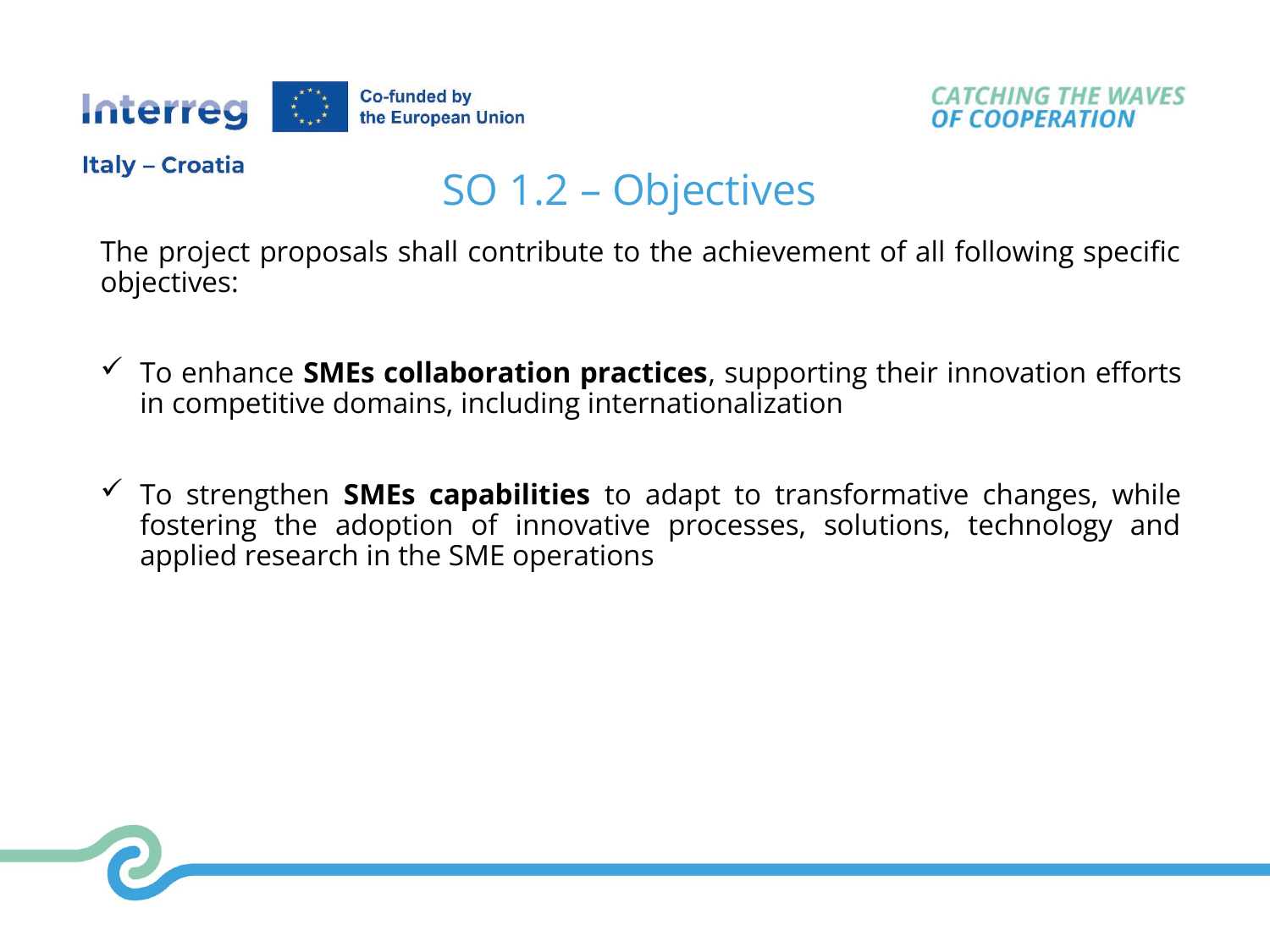

SO 1.2 – Objectives
The project proposals shall contribute to the achievement of all following specific objectives:

To enhance SMEs collaboration practices, supporting their innovation efforts in competitive domains, including internationalization

To strengthen SMEs capabilities to adapt to transformative changes, while fostering the adoption of innovative processes, solutions, technology and applied research in the SME operations